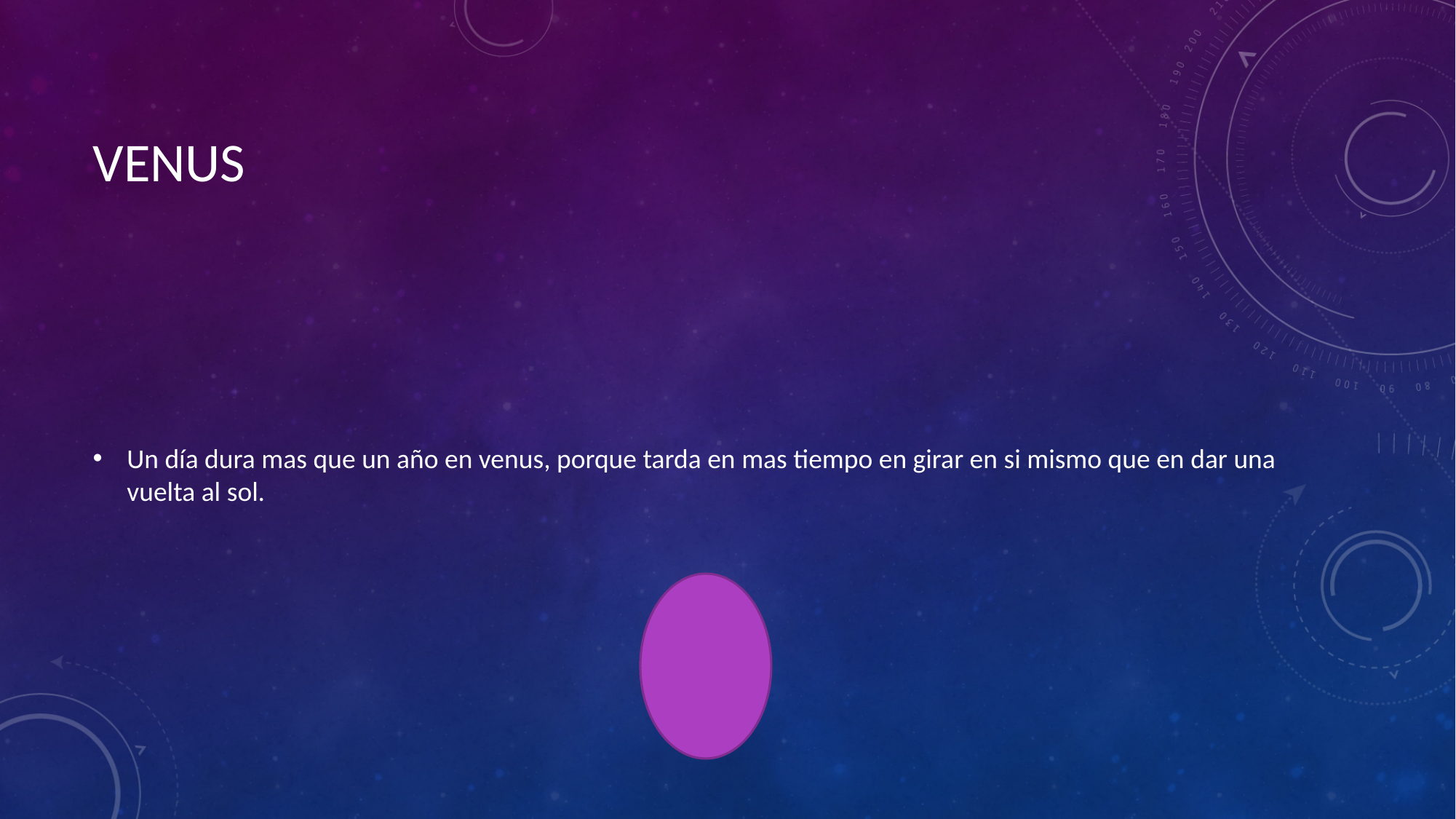

# Venus
Un día dura mas que un año en venus, porque tarda en mas tiempo en girar en si mismo que en dar una vuelta al sol.